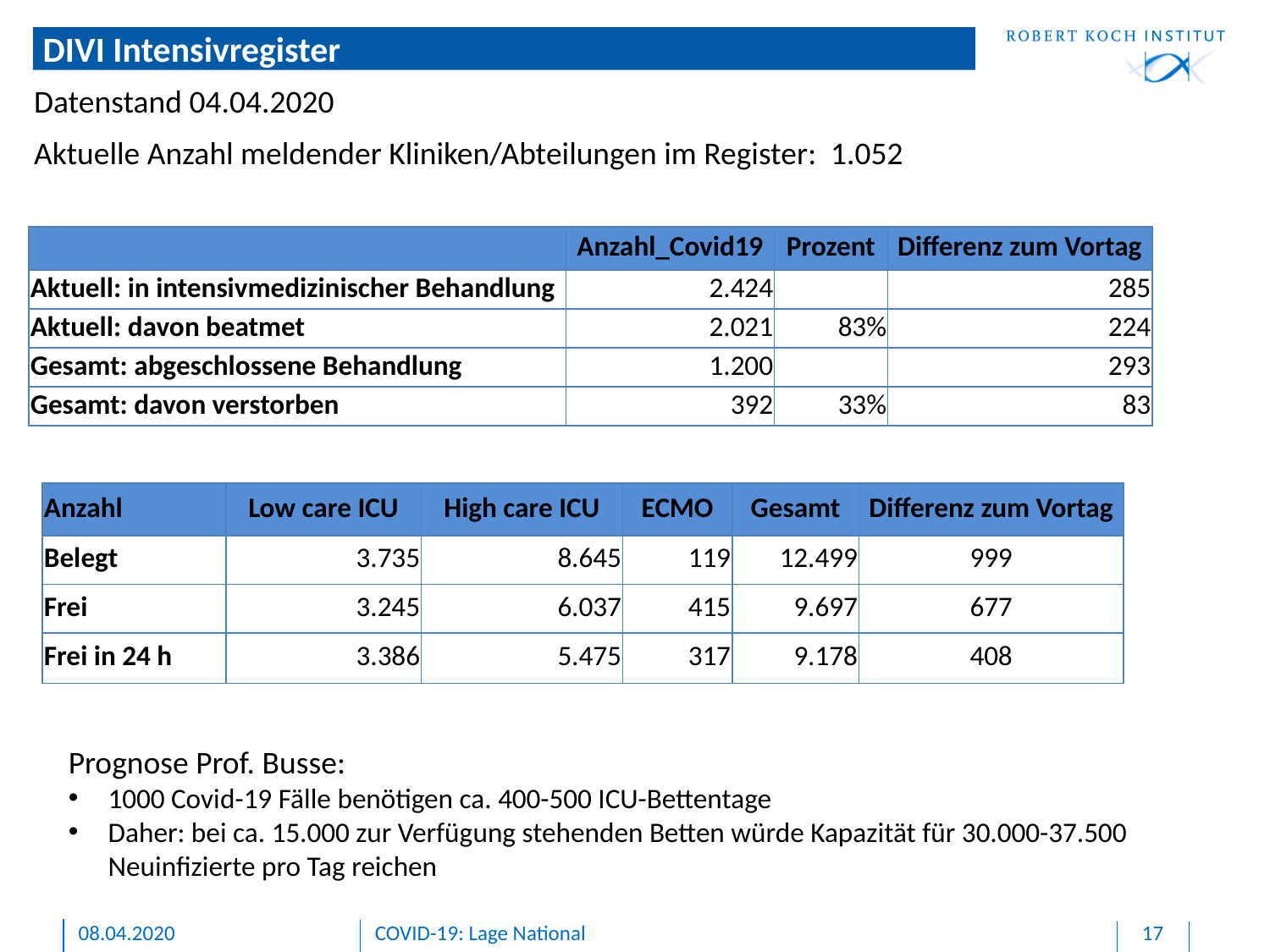

# DIVI Intensivregister
Datenstand 04.04.2020
Aktuelle Anzahl meldender Kliniken/Abteilungen im Register:  1.052
|  | Anzahl\_Covid19 | Prozent | Differenz zum Vortag |
| --- | --- | --- | --- |
| Aktuell: in intensivmedizinischer Behandlung | 2.424 |  | 285 |
| Aktuell: davon beatmet | 2.021 | 83% | 224 |
| Gesamt: abgeschlossene Behandlung | 1.200 |  | 293 |
| Gesamt: davon verstorben | 392 | 33% | 83 |
| Anzahl | Low care ICU | High care ICU | ECMO | Gesamt | Differenz zum Vortag |
| --- | --- | --- | --- | --- | --- |
| Belegt | 3.735 | 8.645 | 119 | 12.499 | 999 |
| Frei | 3.245 | 6.037 | 415 | 9.697 | 677 |
| Frei in 24 h | 3.386 | 5.475 | 317 | 9.178 | 408 |
Prognose Prof. Busse:
1000 Covid-19 Fälle benötigen ca. 400-500 ICU-Bettentage
Daher: bei ca. 15.000 zur Verfügung stehenden Betten würde Kapazität für 30.000-37.500 Neuinfizierte pro Tag reichen
08.04.2020
COVID-19: Lage National
17